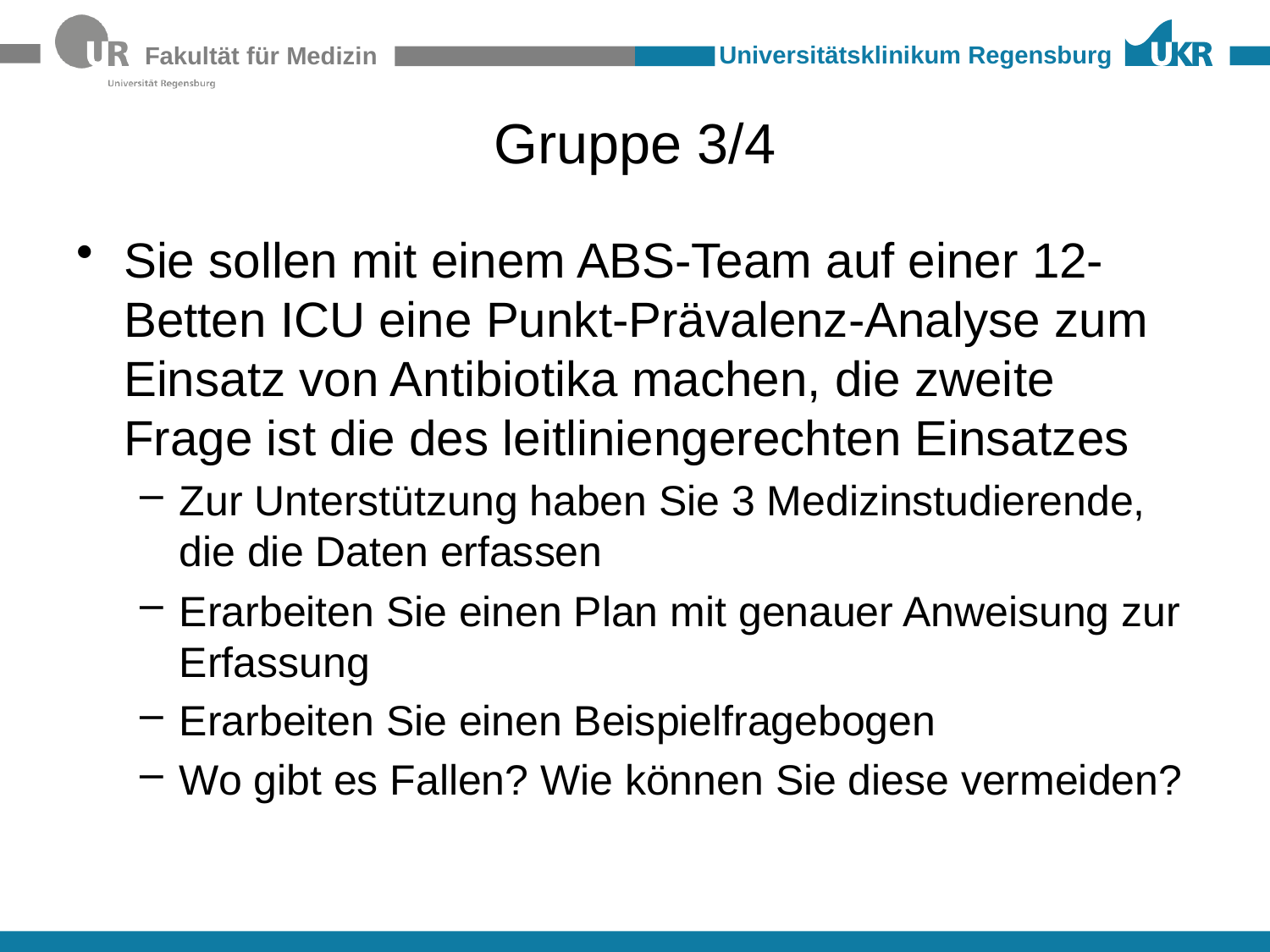

# Gruppe 3/4
Sie sollen mit einem ABS-Team auf einer 12-Betten ICU eine Punkt-Prävalenz-Analyse zum Einsatz von Antibiotika machen, die zweite Frage ist die des leitliniengerechten Einsatzes
Zur Unterstützung haben Sie 3 Medizinstudierende, die die Daten erfassen
Erarbeiten Sie einen Plan mit genauer Anweisung zur Erfassung
Erarbeiten Sie einen Beispielfragebogen
Wo gibt es Fallen? Wie können Sie diese vermeiden?